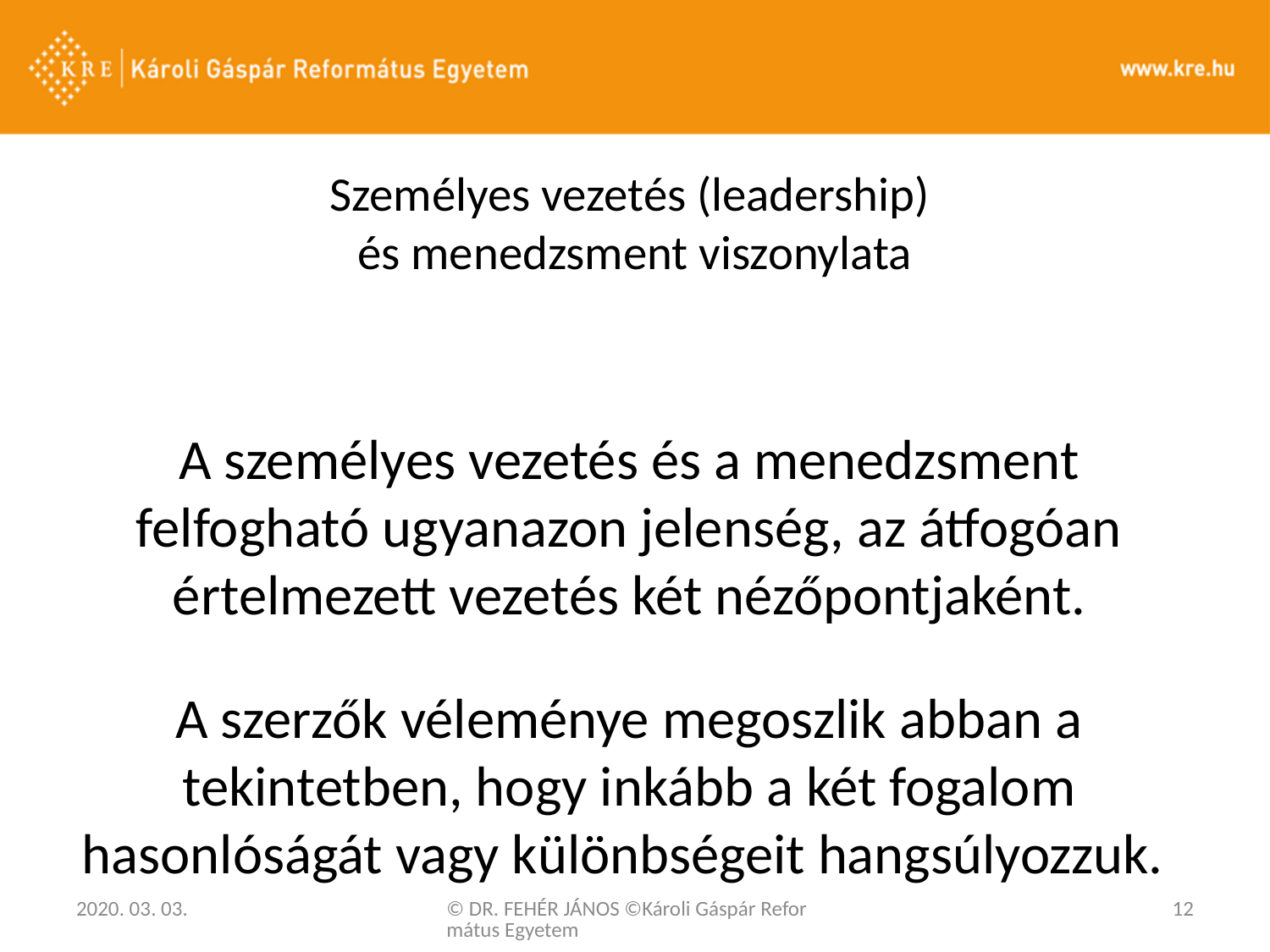

# Személyes vezetés (leadership) és menedzsment viszonylata

A személyes vezetés és a menedzsment felfogható ugyanazon jelenség, az átfogóan értelmezett vezetés két nézőpontjaként.

A szerzők véleménye megoszlik abban a tekintetben, hogy inkább a két fogalom hasonlóságát vagy különbségeit hangsúlyozzuk.

2020. 03. 03.
© DR. FEHÉR JÁNOS ©Károli Gáspár Református Egyetem
12